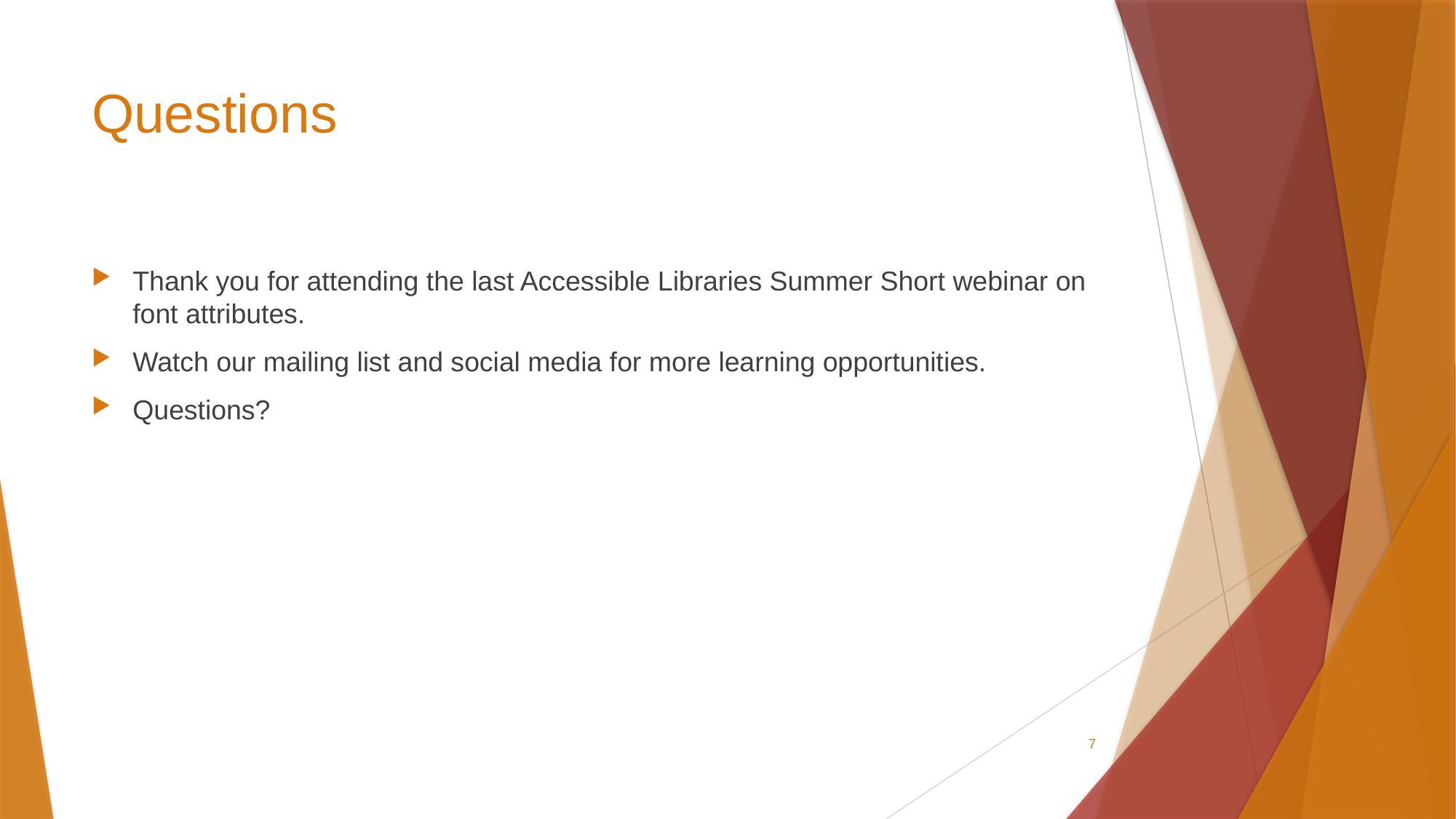

# Questions
Thank you for attending the last Accessible Libraries Summer Short webinar on font attributes.
Watch our mailing list and social media for more learning opportunities.
Questions?

7